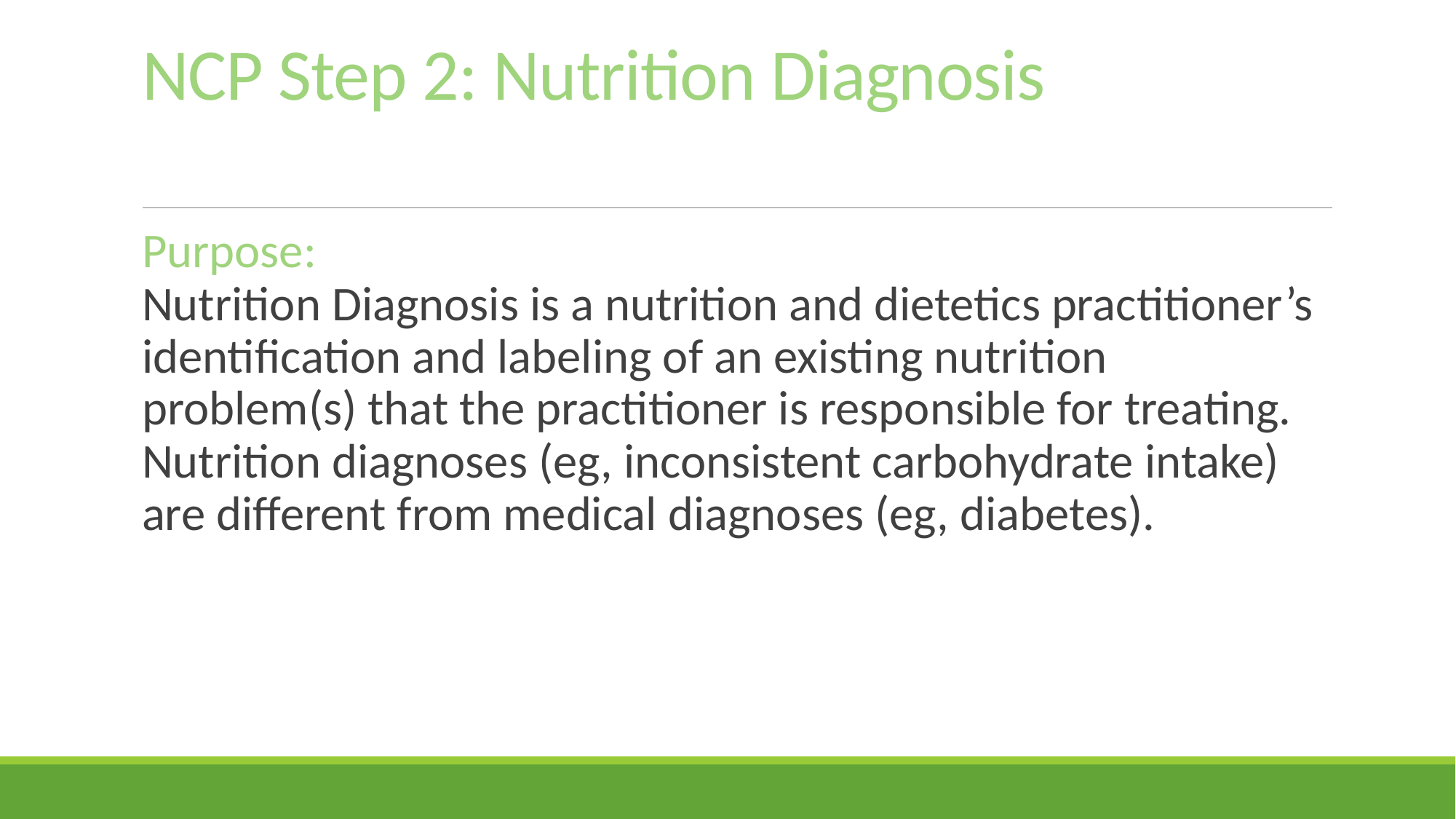

# NCP Step 2: Nutrition Diagnosis
Purpose:
Nutrition Diagnosis is a nutrition and dietetics practitioner’s identification and labeling of an existing nutrition problem(s) that the practitioner is responsible for treating. Nutrition diagnoses (eg, inconsistent carbohydrate intake) are different from medical diagnoses (eg, diabetes).